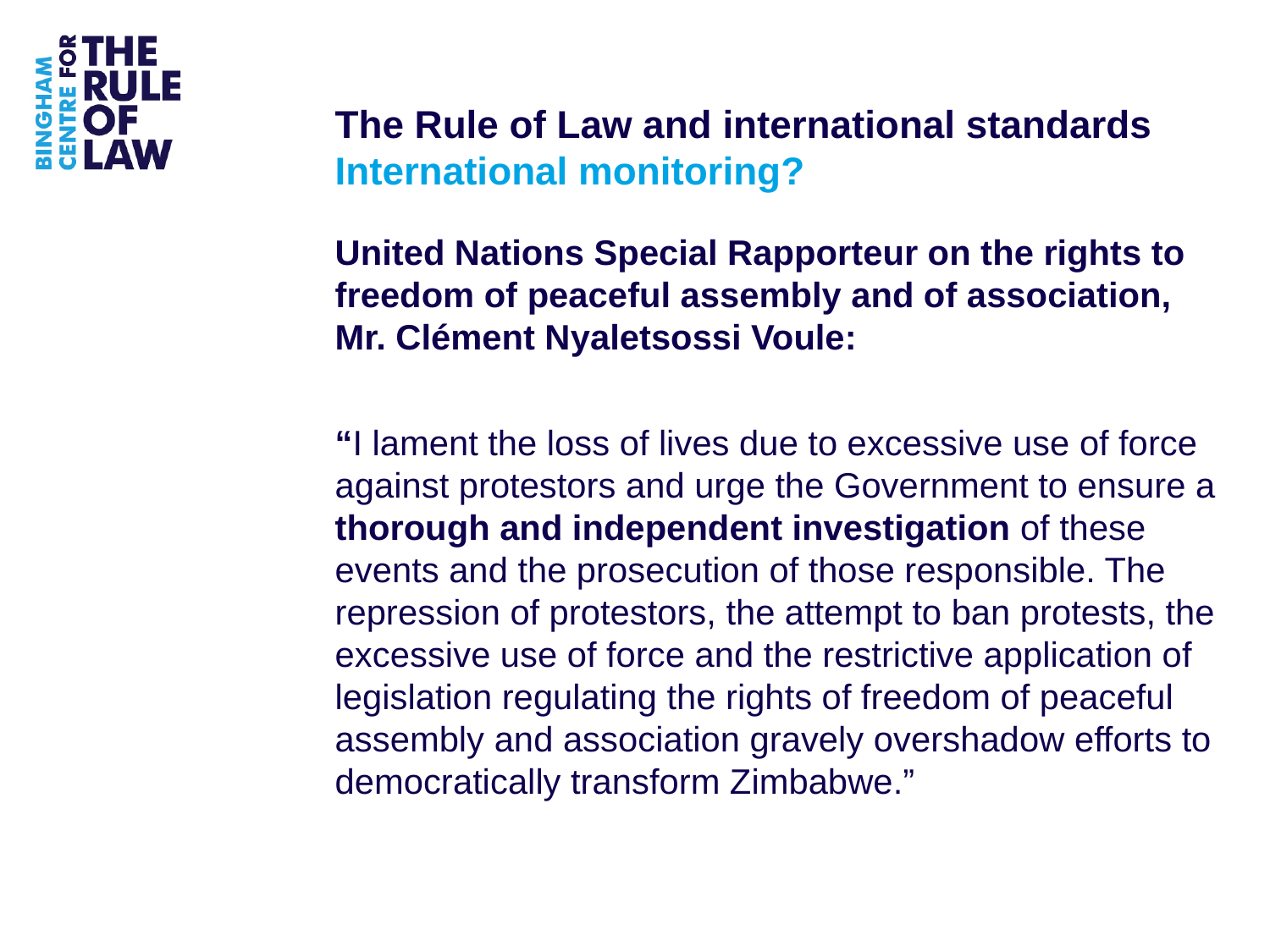

# The Rule of Law and international standards International monitoring?
United Nations Special Rapporteur on the rights to freedom of peaceful assembly and of association, Mr. Clément Nyaletsossi Voule:

“I lament the loss of lives due to excessive use of force against protestors and urge the Government to ensure a thorough and independent investigation of these events and the prosecution of those responsible. The repression of protestors, the attempt to ban protests, the excessive use of force and the restrictive application of legislation regulating the rights of freedom of peaceful assembly and association gravely overshadow efforts to democratically transform Zimbabwe.”